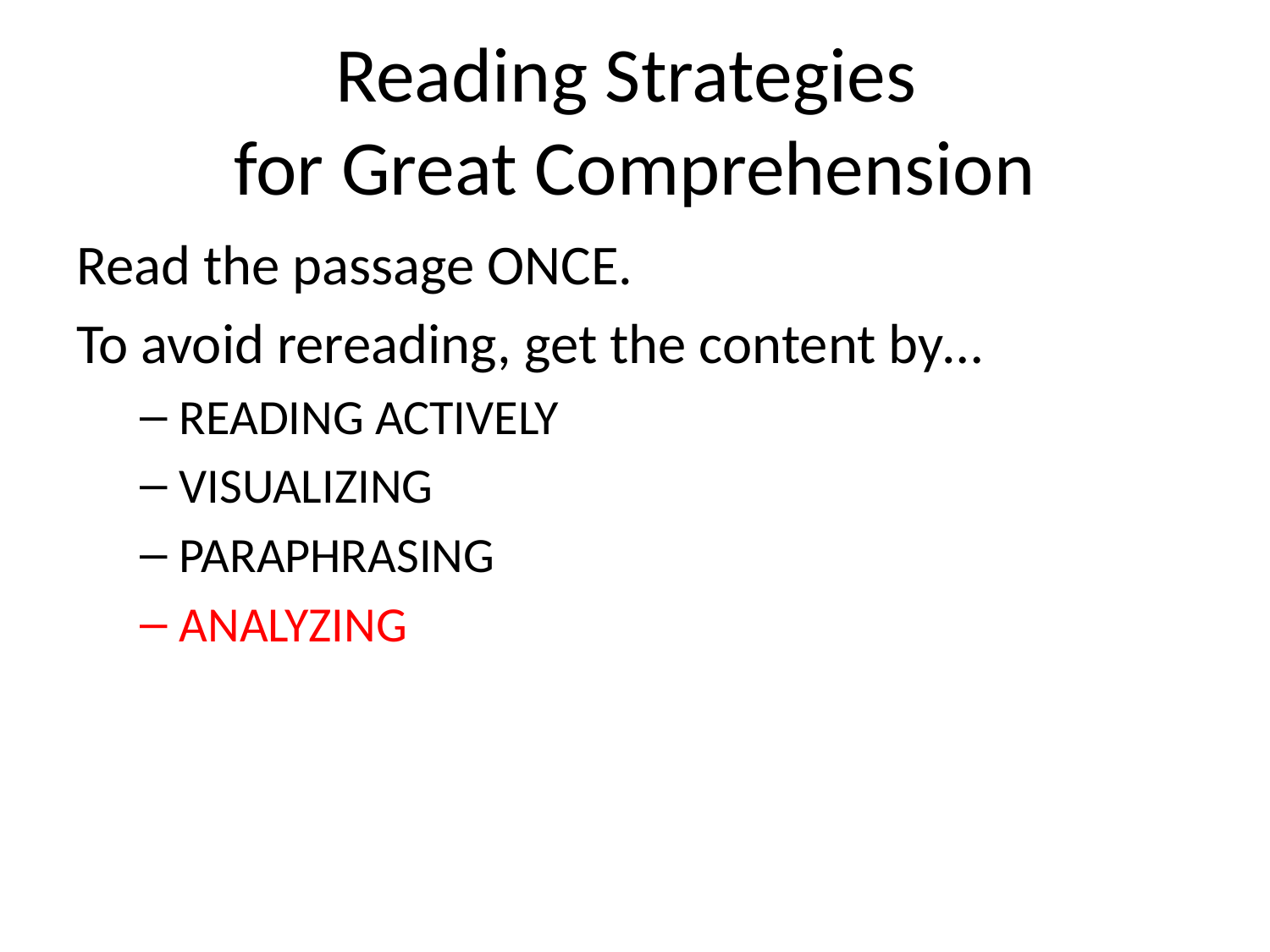

# Reading Strategies for Great Comprehension
Read the passage ONCE.
To avoid rereading, get the content by…
READING ACTIVELY
VISUALIZING
PARAPHRASING
ANALYZING